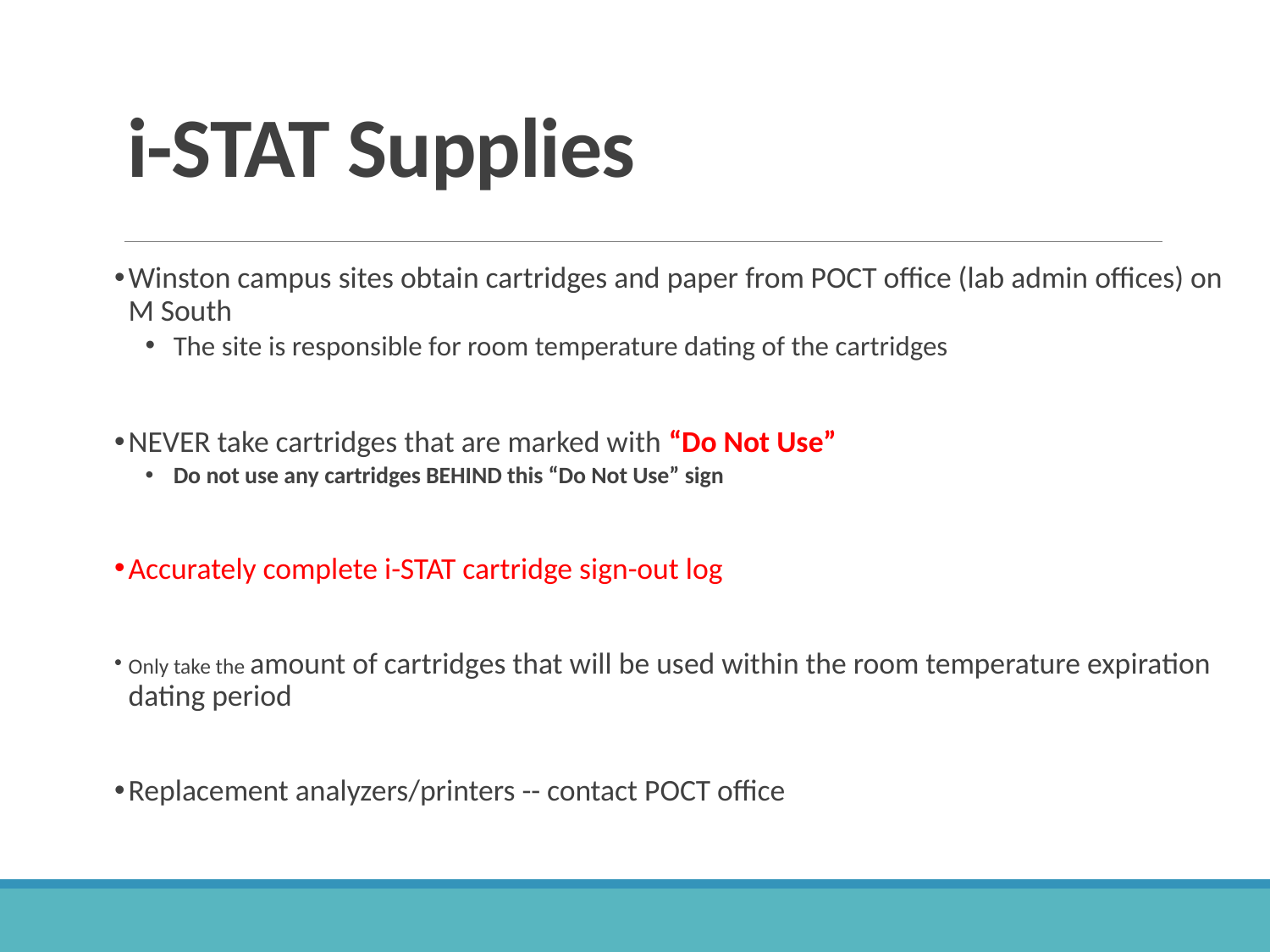

# i-STAT Supplies
Winston campus sites obtain cartridges and paper from POCT office (lab admin offices) on M South
The site is responsible for room temperature dating of the cartridges

NEVER take cartridges that are marked with “Do Not Use”
Do not use any cartridges BEHIND this “Do Not Use” sign

Accurately complete i-STAT cartridge sign-out log

Only take the amount of cartridges that will be used within the room temperature expiration dating period

Replacement analyzers/printers -- contact POCT office